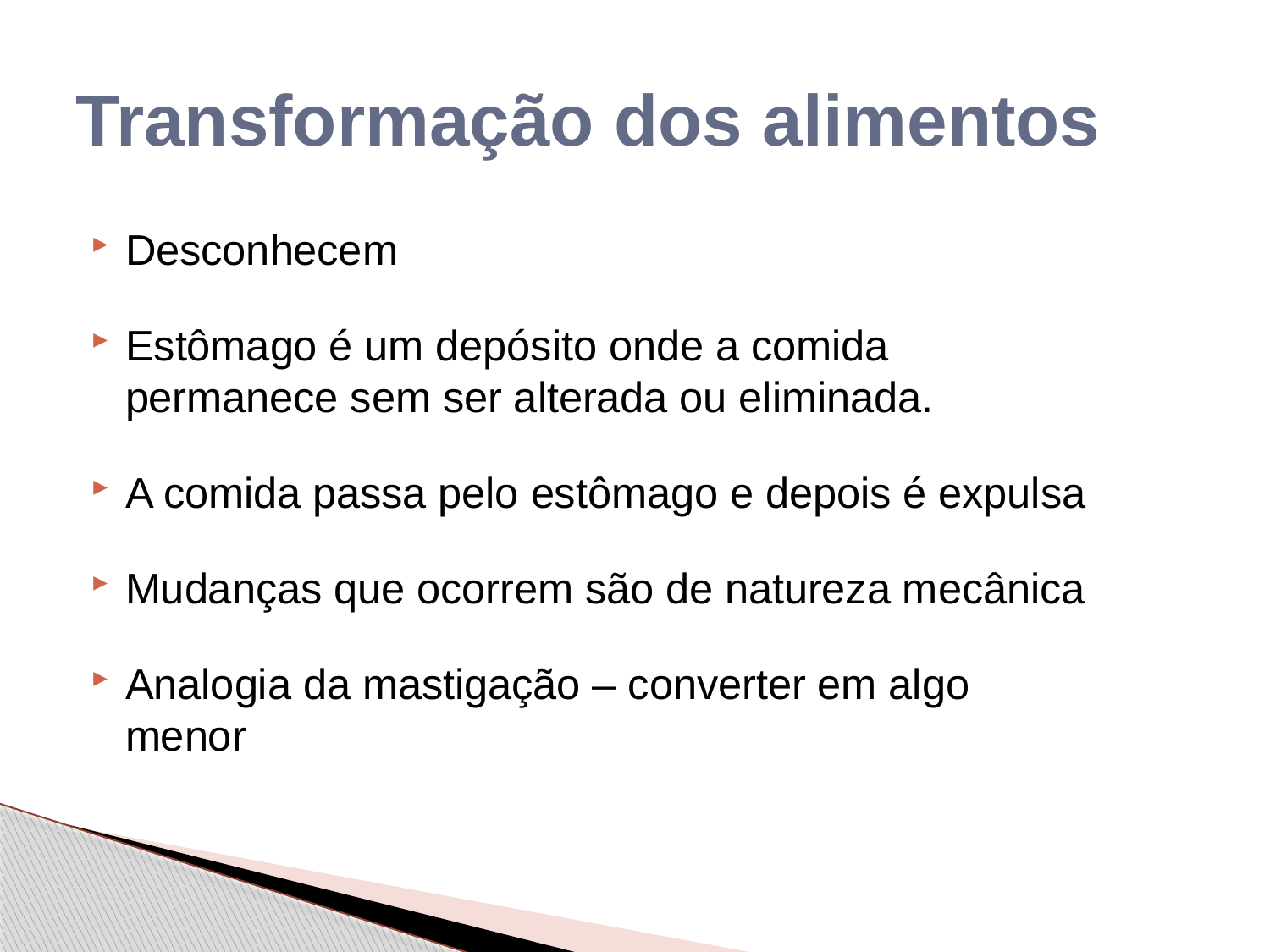

# Transformação dos alimentos
Desconhecem
Estômago é um depósito onde a comida permanece sem ser alterada ou eliminada.
A comida passa pelo estômago e depois é expulsa
Mudanças que ocorrem são de natureza mecânica
Analogia da mastigação – converter em algo menor